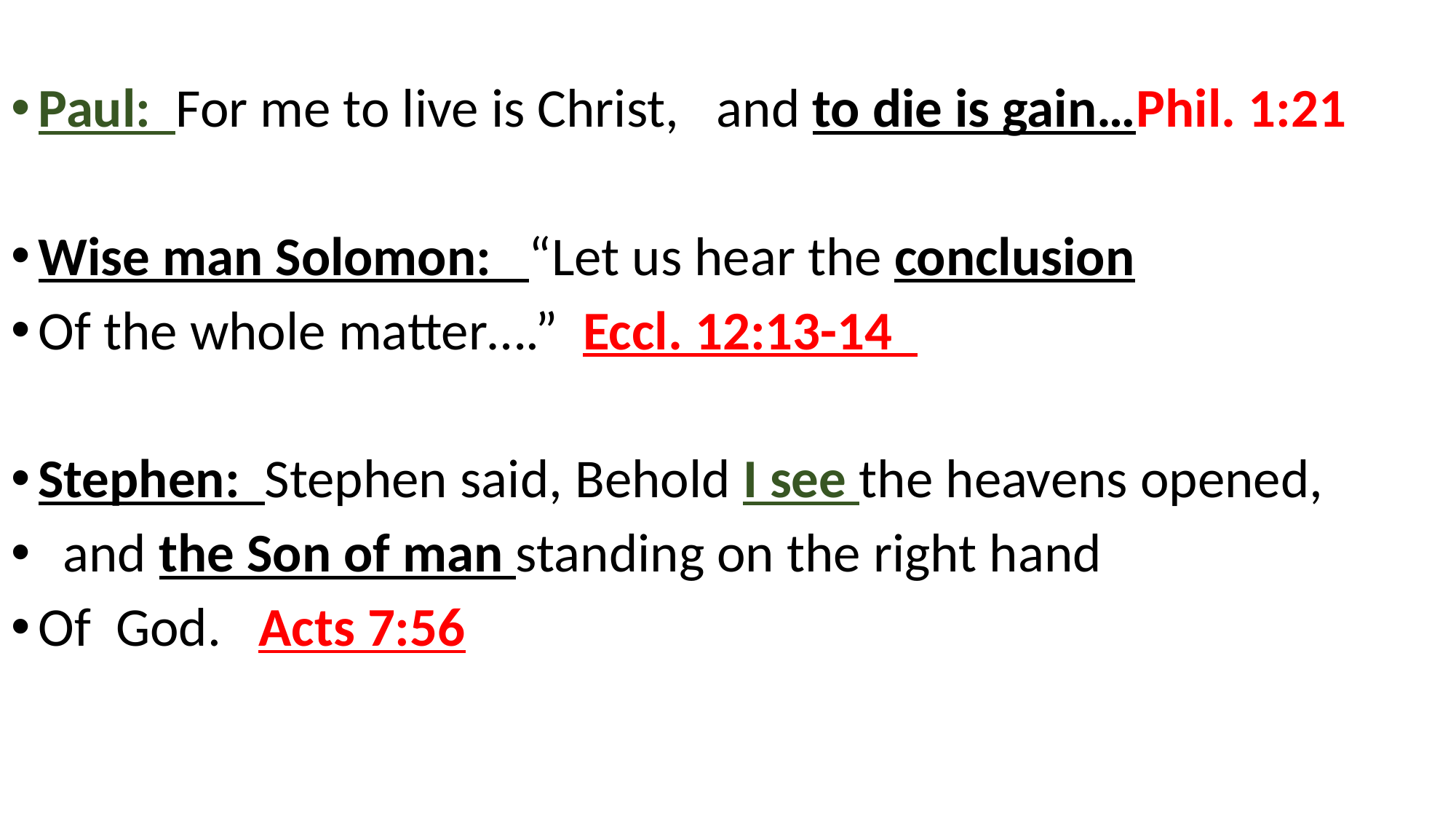

Paul:  For me to live is Christ,   and to die is gain…Phil. 1:21

Wise man Solomon:   “Let us hear the conclusion
Of the whole matter….”  Eccl. 12:13-14

Stephen:  Stephen said, Behold I see the heavens opened,
  and the Son of man standing on the right hand
Of  God.   Acts 7:56